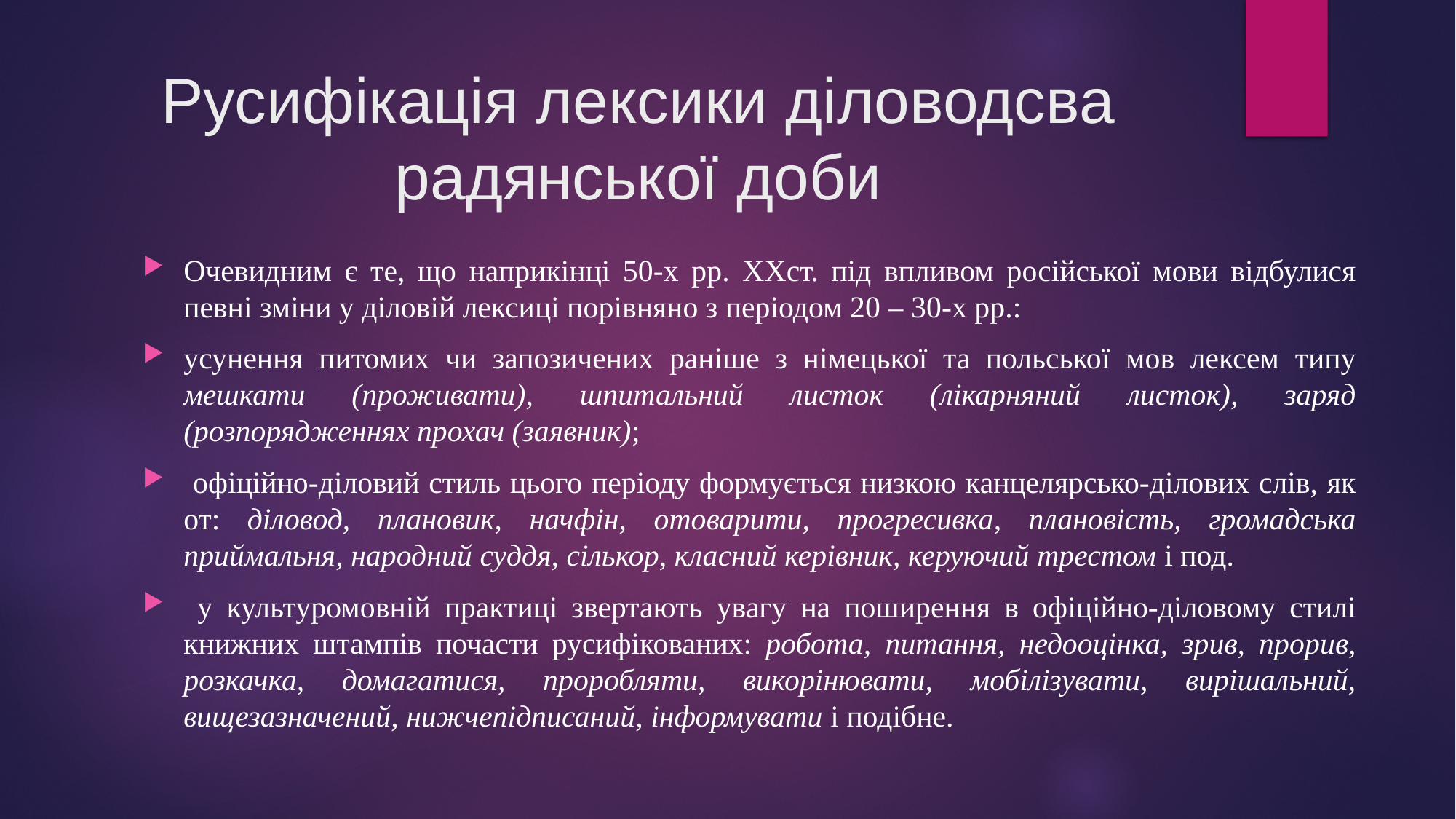

# Русифікація лексики діловодсва радянської доби
Очевидним є те, що наприкінці 50-х рр. ХХст. під впливом російської мови відбулися певні зміни у діловій лексиці порівняно з періодом 20 – 30-х рр.:
усунення питомих чи запозичених раніше з німецької та польської мов лексем типу мешкати (проживати), шпитальний листок (лікарняний листок), заряд (розпорядженнях прохач (заявник);
 офіційно-діловий стиль цього періоду формується низкою канцелярсько-ділових слів, як от: діловод, плановик, начфін, отоварити, прогресивка, плановість, громадська приймальня, народний суддя, сількор, класний керівник, керуючий трестом і под.
 у культуромовній практиці звертають увагу на поширення в офіційно-діловому стилі книжних штампів почасти русифікованих: робота, питання, недооцінка, зрив, прорив, розкачка, домагатися, проробляти, викорінювати, мобілізувати, вирішальний, вищезазначений, нижчепідписаний, інформувати і подібне.